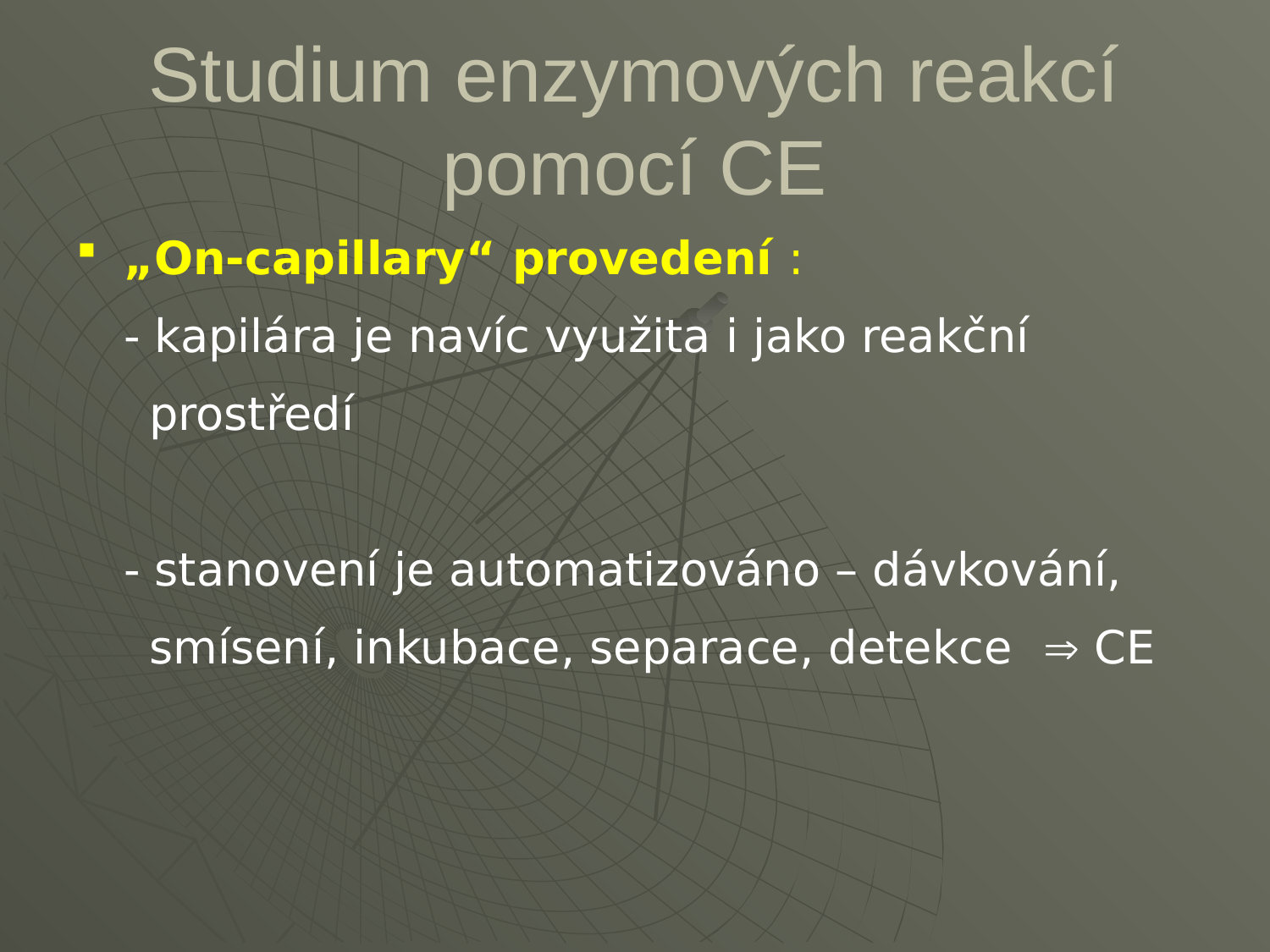

# Studium enzymových reakcí pomocí CE
„On-capillary“ provedení :
	- kapilára je navíc využita i jako reakční
     prostředí

	- stanovení je automatizováno – dávkování,
     smísení, inkubace, separace, detekce  ⇒ CE